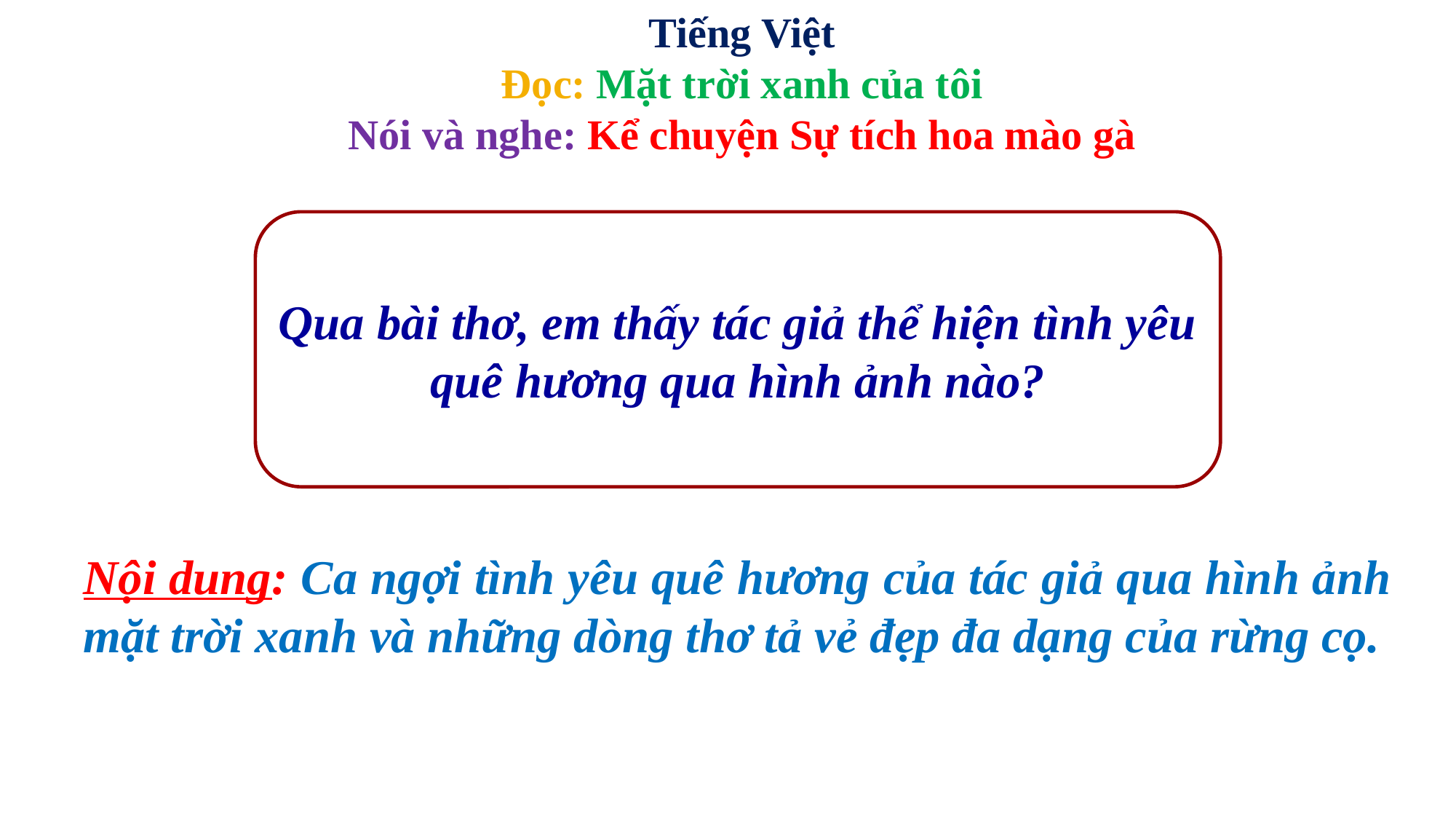

Tiếng Việt
Đọc: Mặt trời xanh của tôi
Nói và nghe: Kể chuyện Sự tích hoa mào gà
Qua bài thơ, em thấy tác giả thể hiện tình yêu
quê hương qua hình ảnh nào?
Nội dung: Ca ngợi tình yêu quê hương của tác giả qua hình ảnh mặt trời xanh và những dòng thơ tả vẻ đẹp đa dạng của rừng cọ.